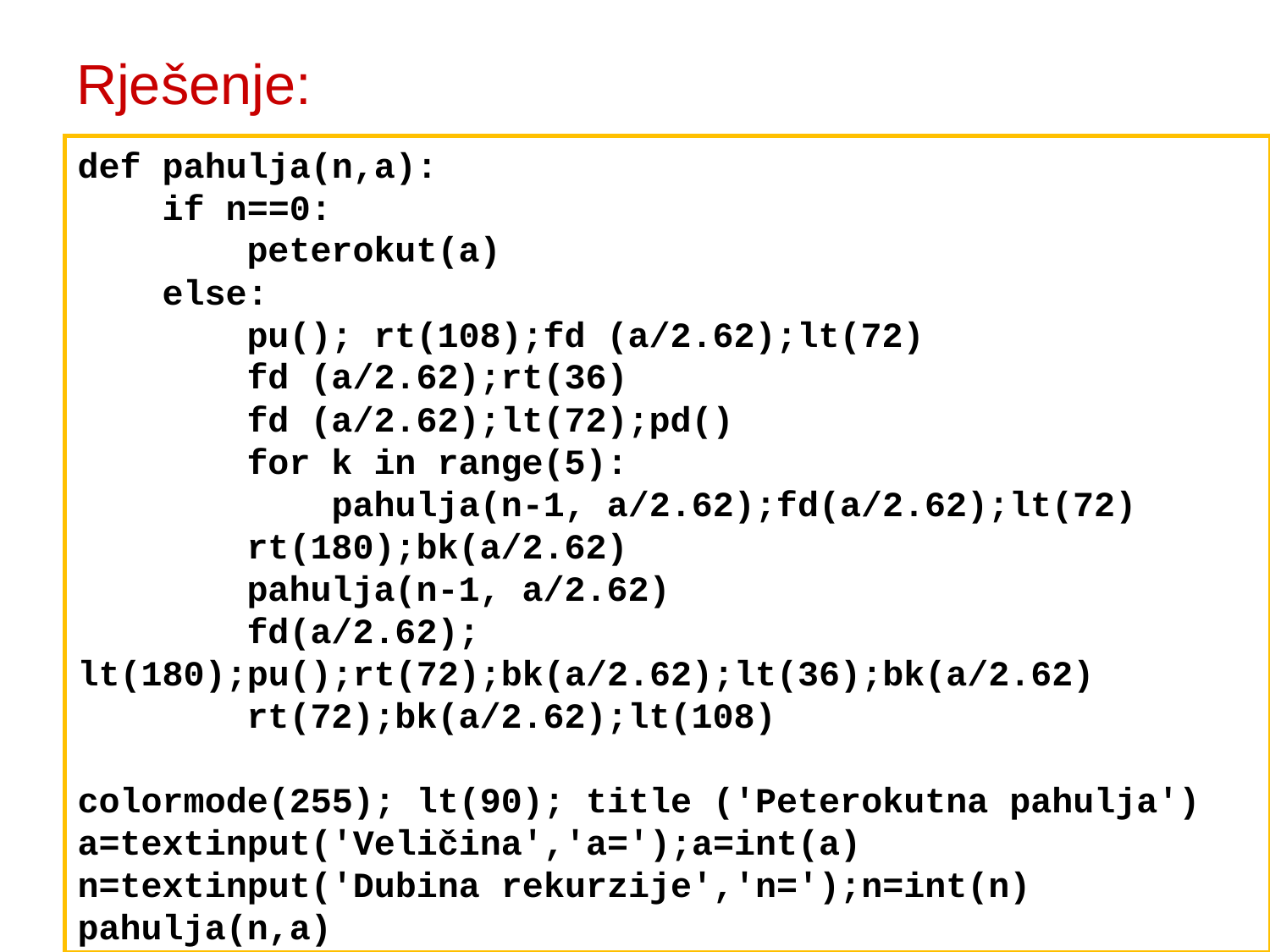

# Rješenje:
def pahulja(n,a):
    if n==0:
        peterokut(a)
    else:
        pu(); rt(108);fd (a/2.62);lt(72)
        fd (a/2.62);rt(36)
        fd (a/2.62);lt(72);pd()
        for k in range(5):
            pahulja(n-1, a/2.62);fd(a/2.62);lt(72)
        rt(180);bk(a/2.62)
        pahulja(n-1, a/2.62)
        fd(a/2.62); lt(180);pu();rt(72);bk(a/2.62);lt(36);bk(a/2.62)
        rt(72);bk(a/2.62);lt(108)

colormode(255); lt(90); title ('Peterokutna pahulja')
a=textinput('Veličina','a=');a=int(a)
n=textinput('Dubina rekurzije','n=');n=int(n)
pahulja(n,a)